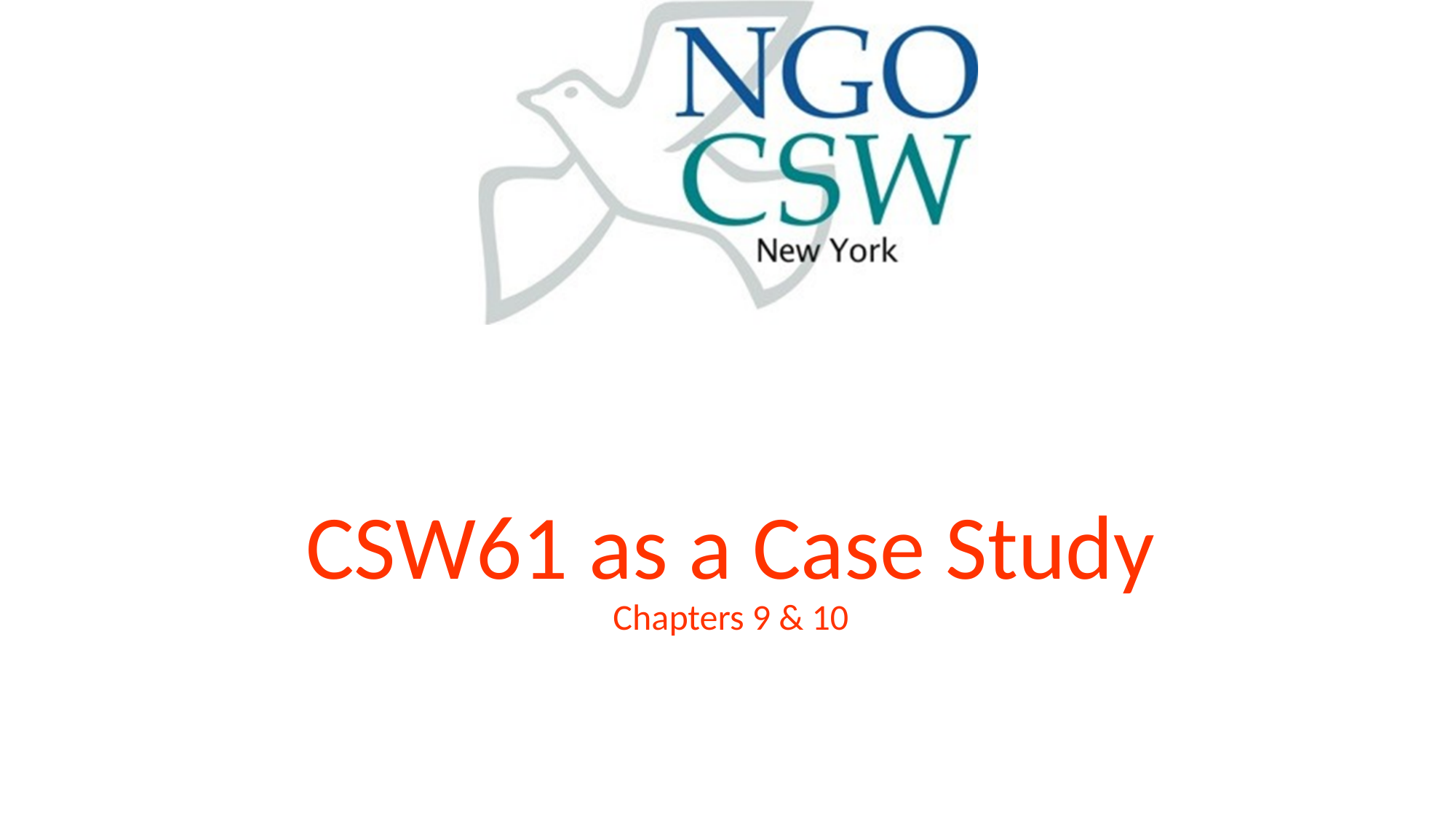

# CSW61 as a Case Study Chapters 9 & 10